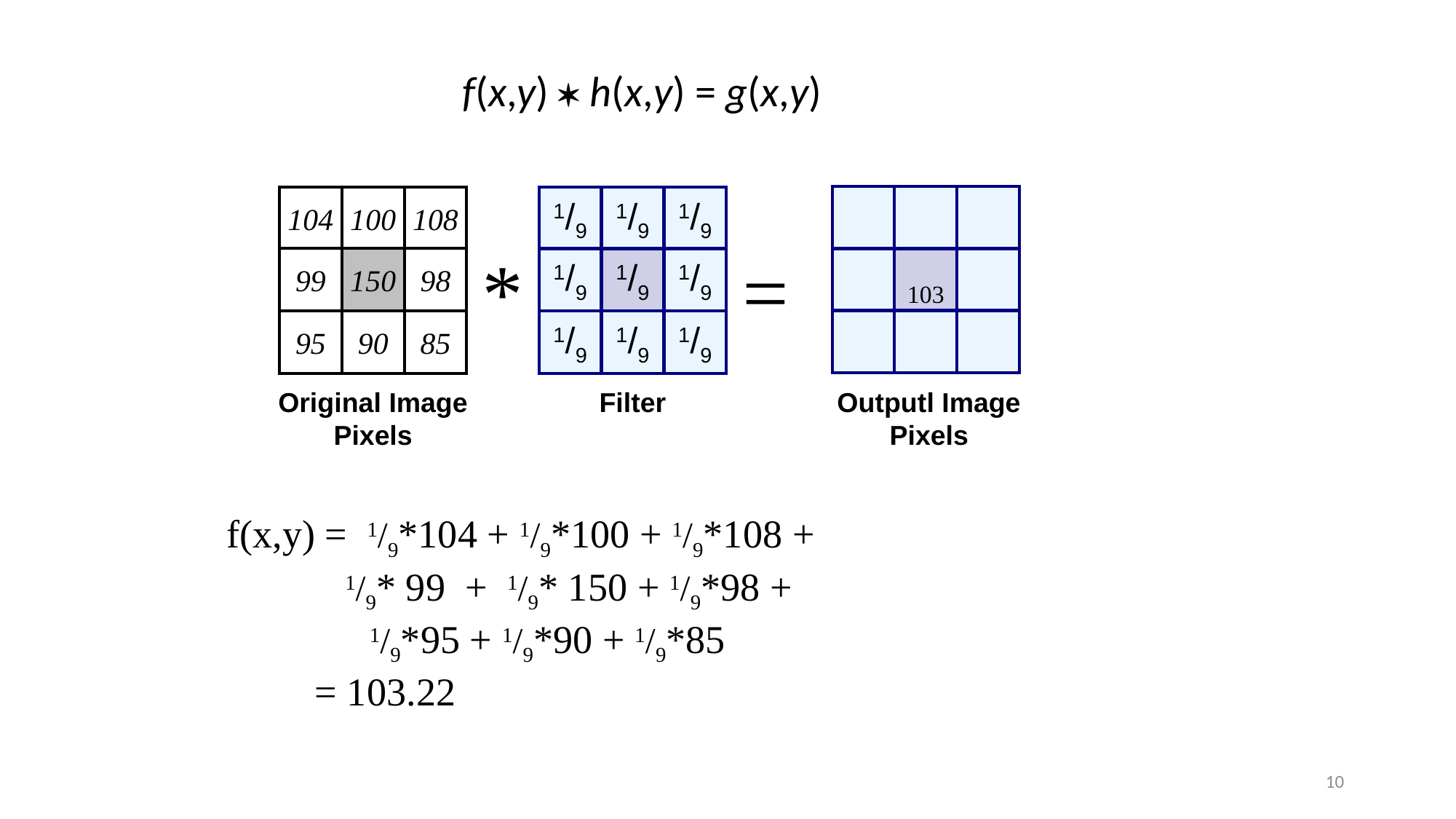

f(x,y) ∗ h(x,y) = g(x,y)

103

104
100
108
99
150
98
95
90
85
1/9
1/9
1/9
1/9
1/9
1/9
1/9
1/9
1/9
=
*
Original Image Pixels
Filter
Outputl Image Pixels
f(x,y) =  1/9*104 + 1/9*100 + 1/9*108 +
                     1/9* 99  +  1/9* 150 + 1/9*98 +
	        1/9*95 + 1/9*90 + 1/9*85
         = 103.22
10